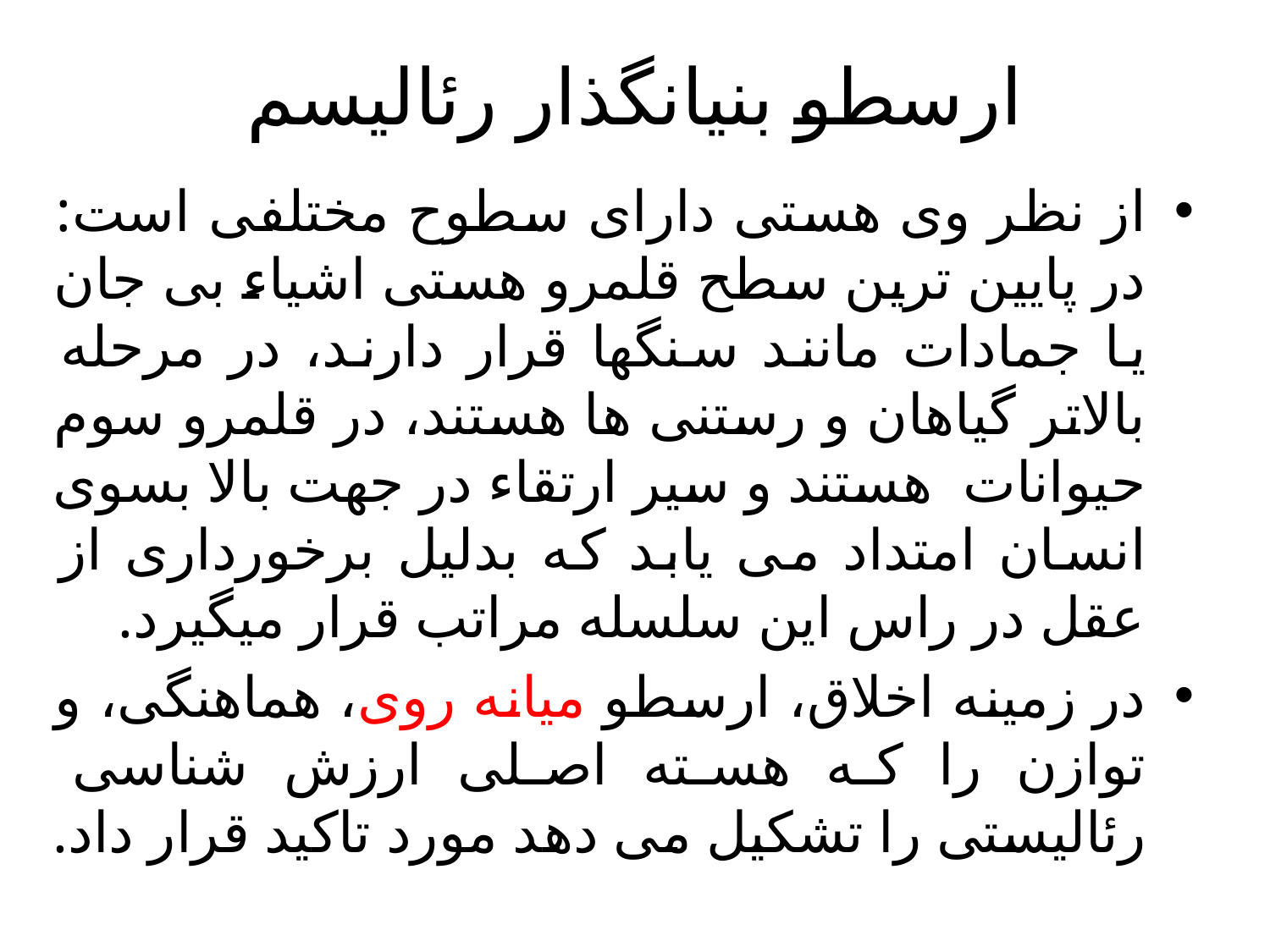

# ارسطو بنیانگذار رئالیسم
از نظر وی هستی دارای سطوح مختلفی است: در پایین ترین سطح قلمرو هستی اشیاء بی جان یا جمادات مانند سنگها قرار دارند، در مرحله بالاتر گیاهان و رستنی ها هستند، در قلمرو سوم حیوانات  هستند و سیر ارتقاء در جهت بالا بسوی انسان امتداد می یابد که بدلیل برخورداری از عقل در راس این سلسله مراتب قرار میگیرد.
در زمینه اخلاق، ارسطو میانه روی، هماهنگی، و توازن را که هسته اصلی ارزش شناسی رئالیستی را تشکیل می دهد مورد تاکید قرار داد.